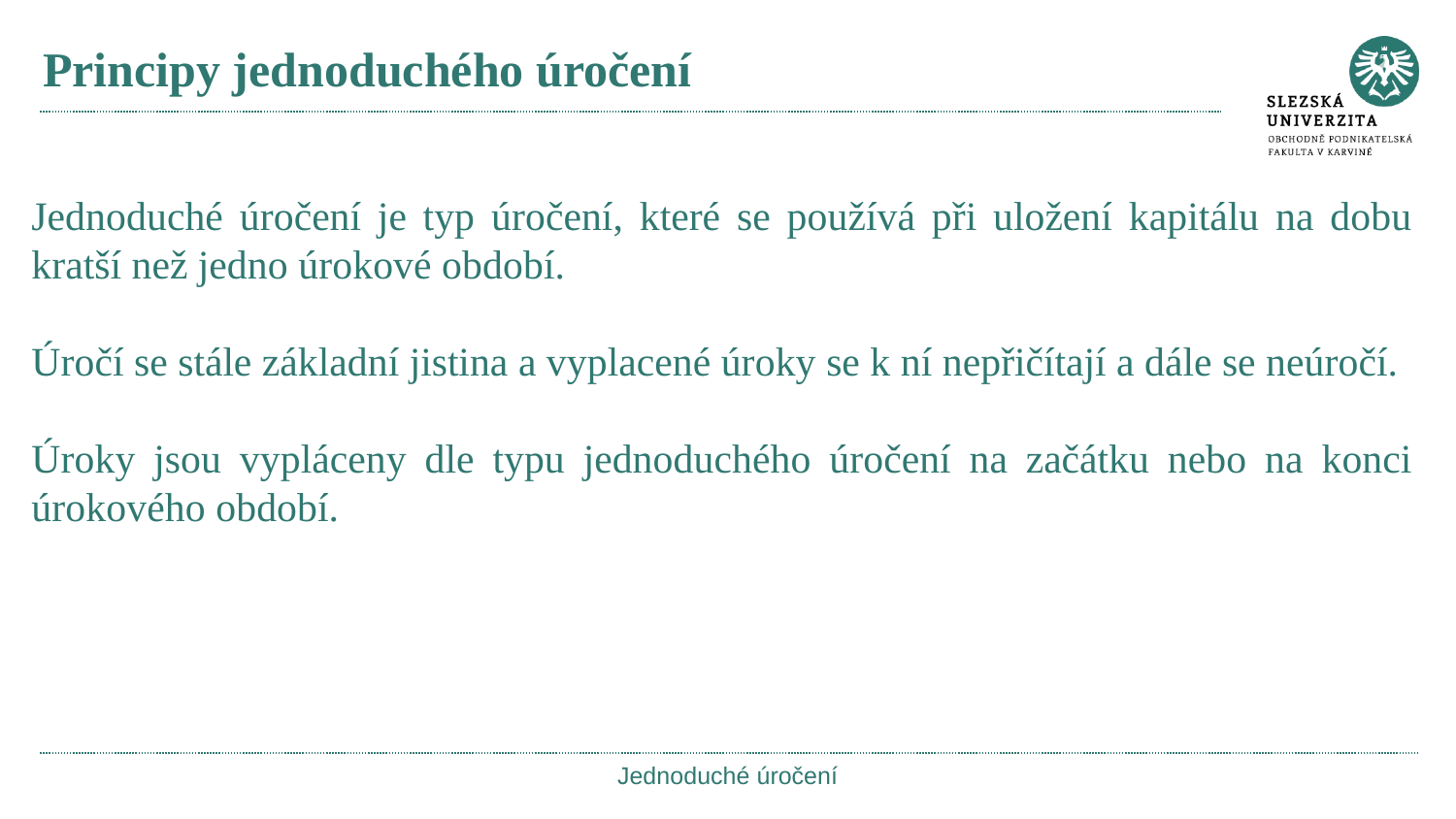

# Principy jednoduchého úročení

Jednoduché úročení je typ úročení, které se používá při uložení kapitálu na dobu kratší než jedno úrokové období.

Úročí se stále základní jistina a vyplacené úroky se k ní nepřičítají a dále se neúročí.

Úroky jsou vypláceny dle typu jednoduchého úročení na začátku nebo na konci úrokového období.

Jednoduché úročení